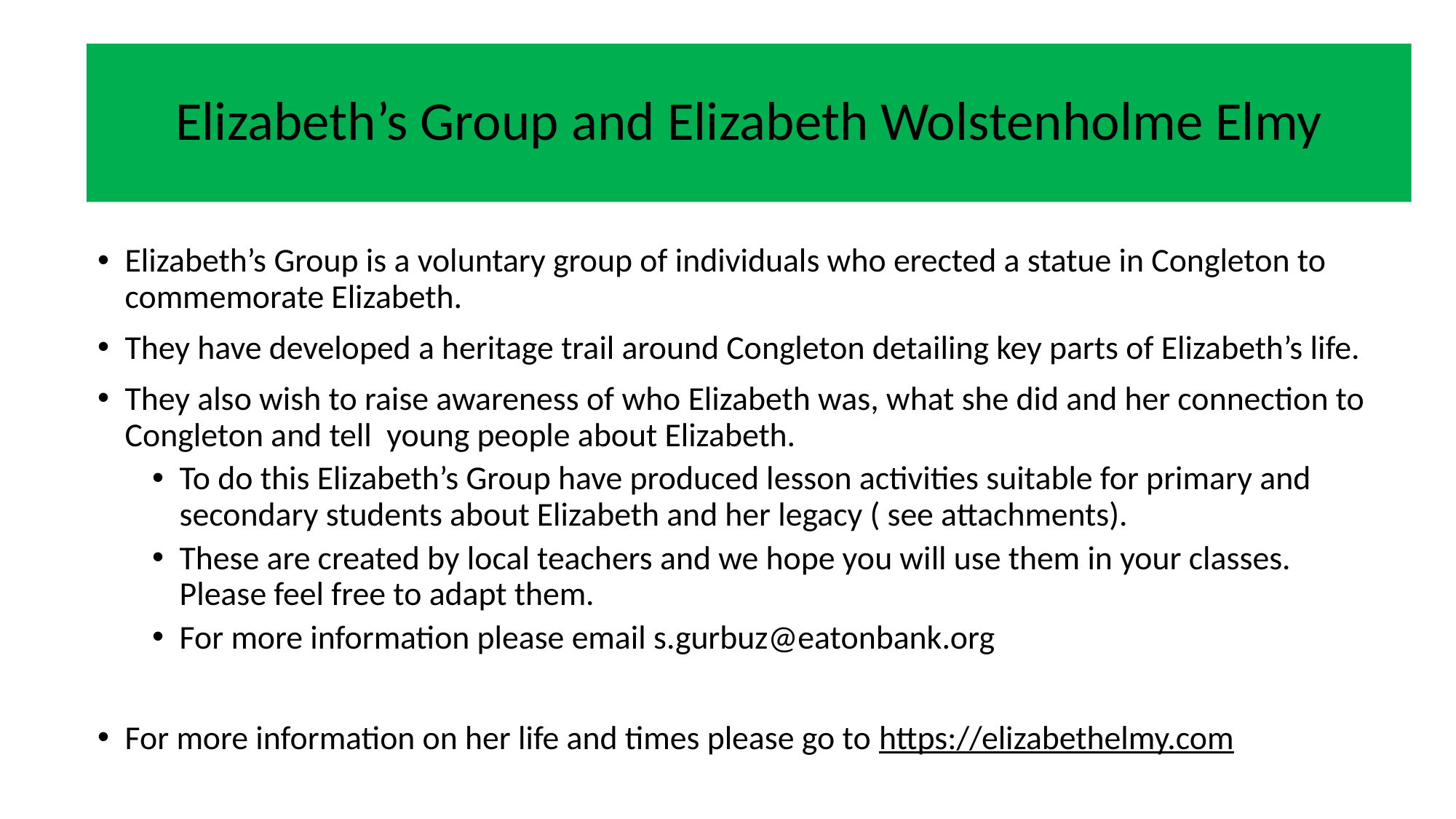

# Elizabeth’s Group and Elizabeth Wolstenholme Elmy
Elizabeth’s Group is a voluntary group of individuals who erected a statue in Congleton to commemorate Elizabeth.
They have developed a heritage trail around Congleton detailing key parts of Elizabeth’s life.
They also wish to raise awareness of who Elizabeth was, what she did and her connection to Congleton and tell  young people about Elizabeth.
To do this Elizabeth’s Group have produced lesson activities suitable for primary and secondary students about Elizabeth and her legacy ( see attachments).
These are created by local teachers and we hope you will use them in your classes.  Please feel free to adapt them.
For more information please email s.gurbuz@eatonbank.org

For more information on her life and times please go to https://elizabethelmy.com